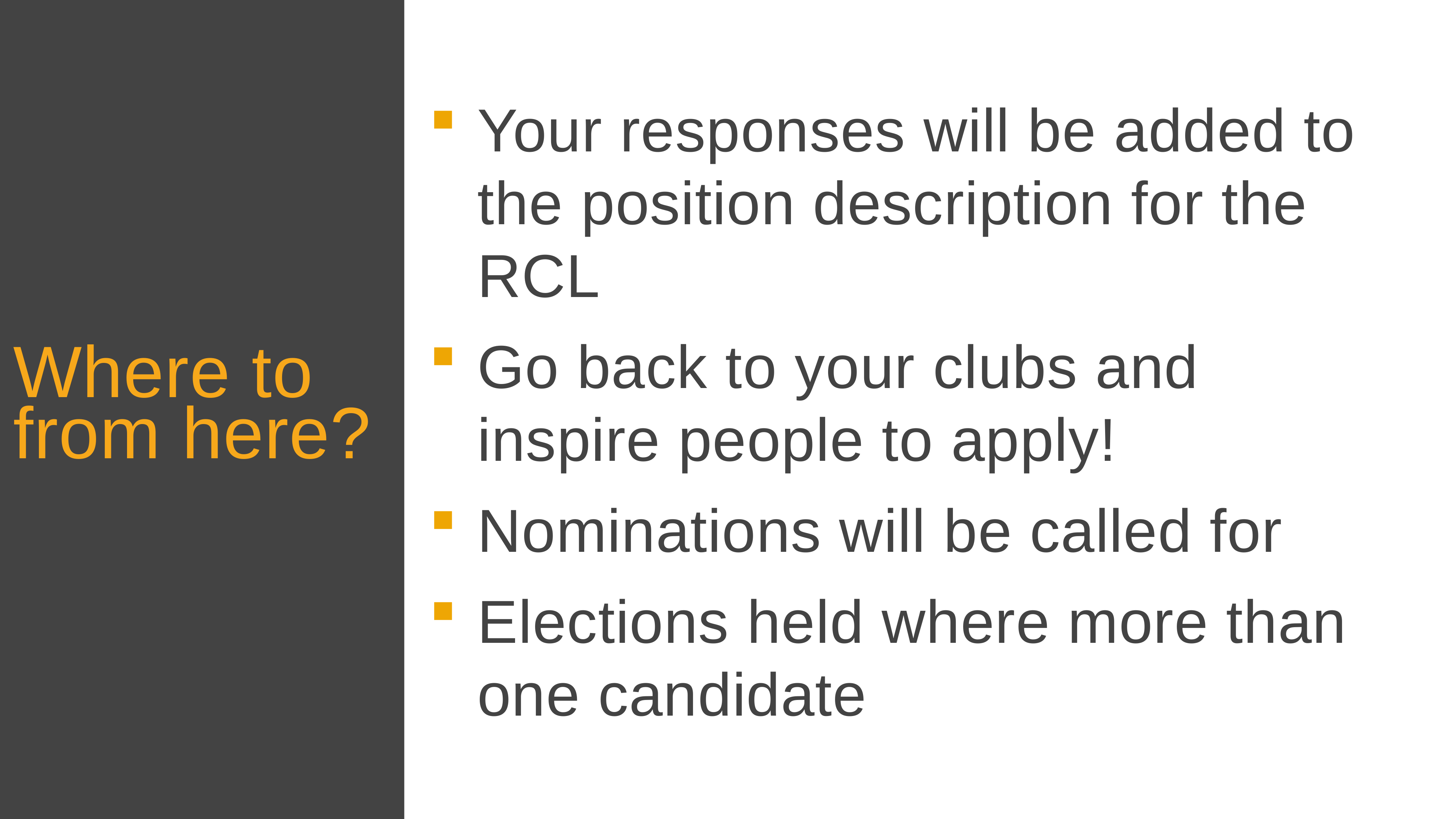

Your responses will be added to the position description for the RCL
Go back to your clubs and inspire people to apply!
Nominations will be called for
Elections held where more than one candidate
Where to from here?